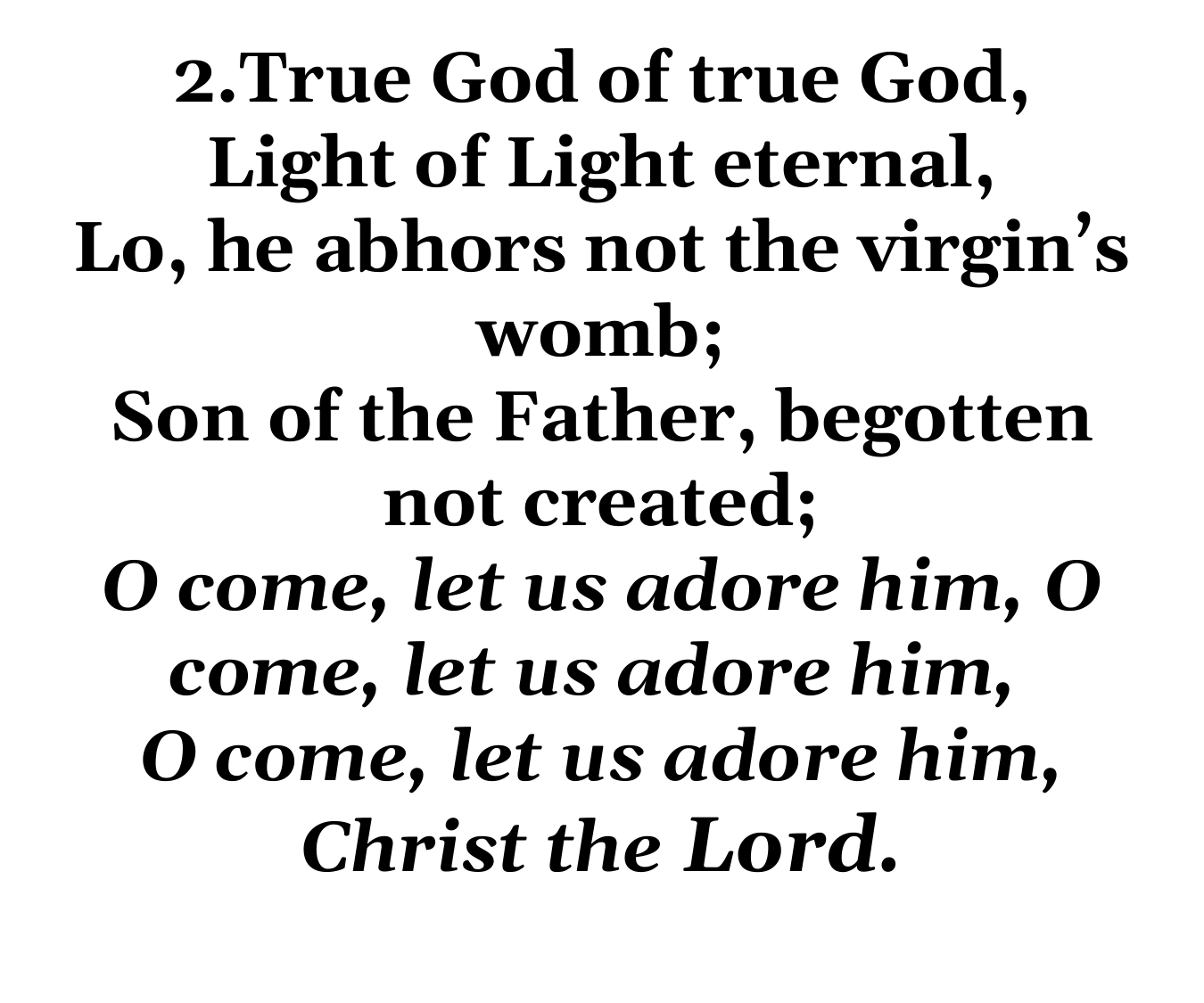

2.True God of true God,
Light of Light eternal,
Lo, he abhors not the virgin’s womb;
Son of the Father, begotten not created;
O come, let us adore him, O come, let us adore him,
O come, let us adore him, Christ the Lord.